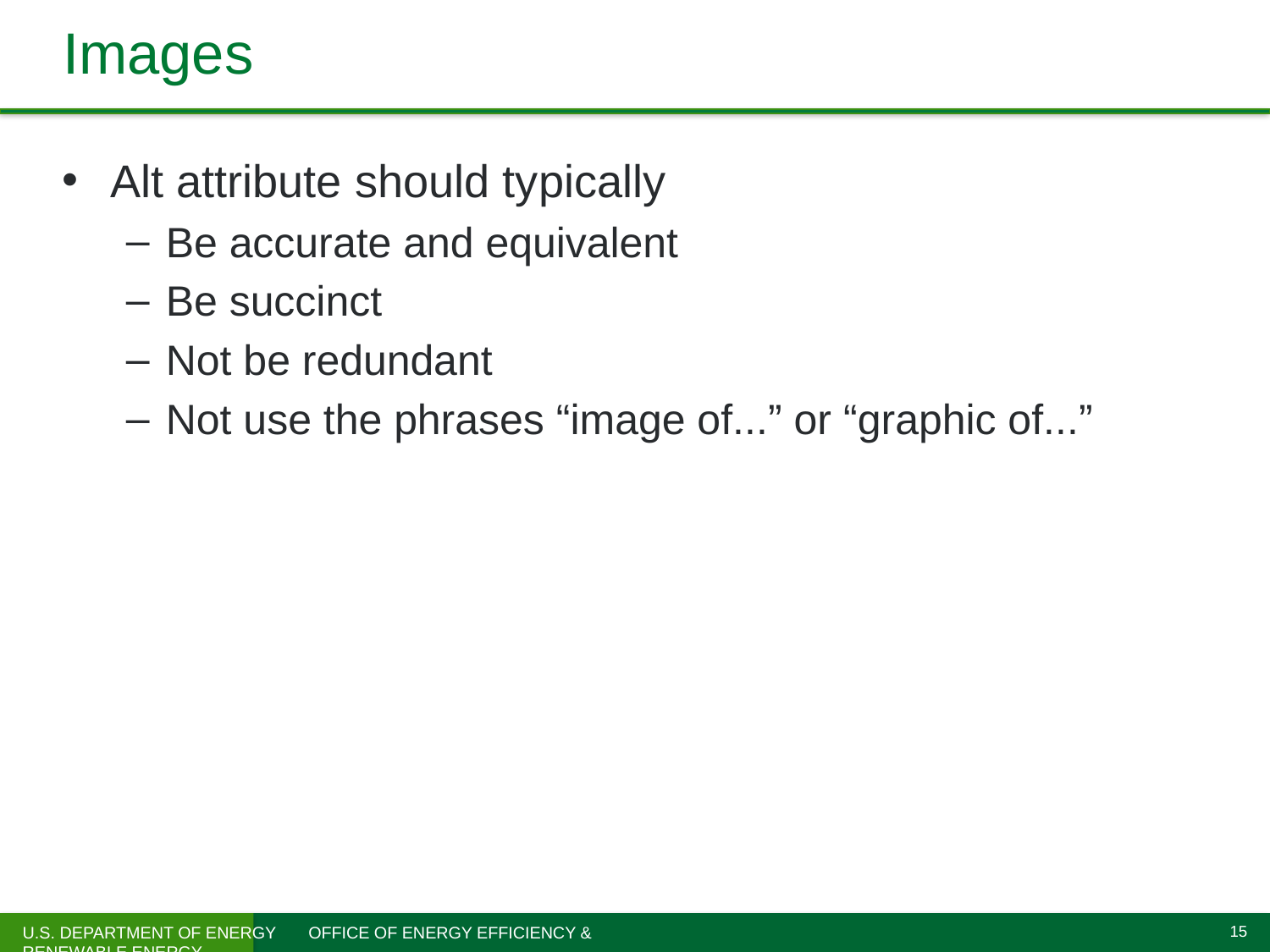

# Images
Alt attribute should typically
Be accurate and equivalent
Be succinct
Not be redundant
Not use the phrases “image of...” or “graphic of...”